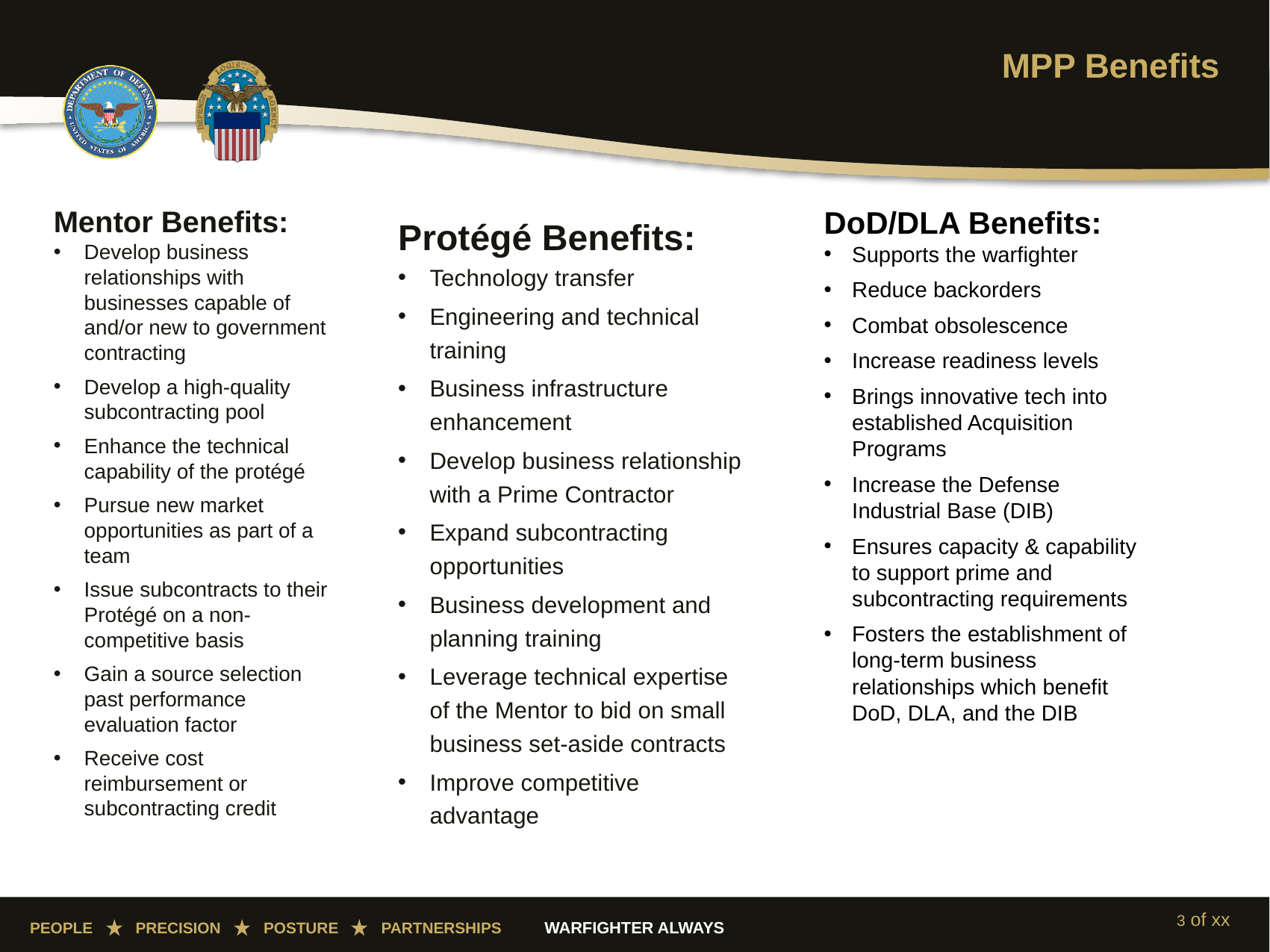

# MPP Benefits
Mentor Benefits:
Develop business relationships with businesses capable of and/or new to government contracting
Develop a high-quality subcontracting pool
Enhance the technical capability of the protégé
Pursue new market opportunities as part of a team
Issue subcontracts to their Protégé on a non-competitive basis
Gain a source selection past performance evaluation factor
Receive cost reimbursement or subcontracting credit

DoD/DLA Benefits:
Supports the warfighter
Reduce backorders
Combat obsolescence
Increase readiness levels
Brings innovative tech into established Acquisition Programs
Increase the Defense Industrial Base (DIB)
Ensures capacity & capability to support prime and subcontracting requirements
Fosters the establishment of long-term business relationships which benefit DoD, DLA, and the DIB

Protégé Benefits:
Technology transfer
Engineering and technical training
Business infrastructure enhancement
Develop business relationship with a Prime Contractor
Expand subcontracting opportunities
Business development and planning training
Leverage technical expertise of the Mentor to bid on small business set-aside contracts
Improve competitive advantage

3 of xx